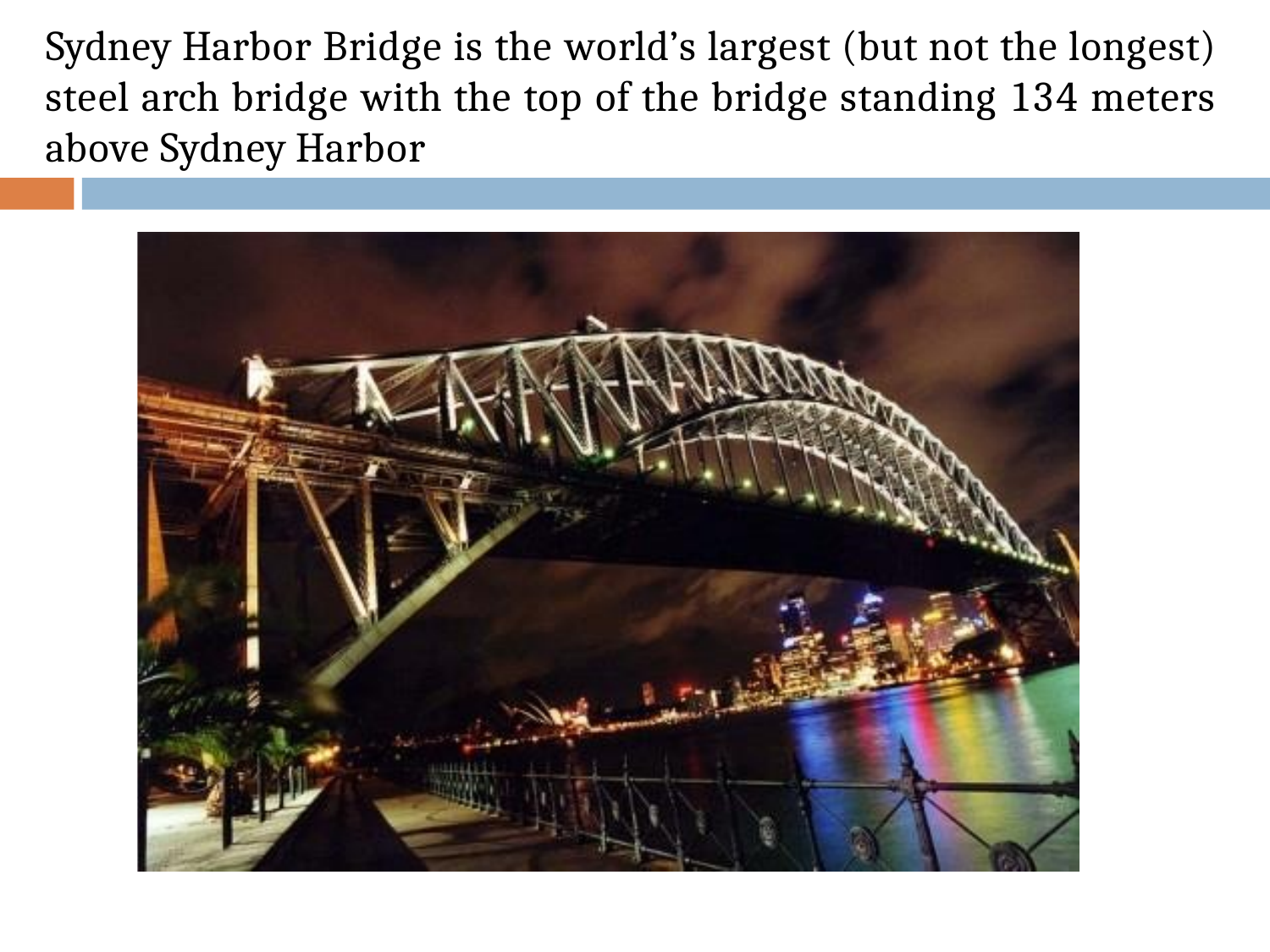

# Sydney Harbor Bridge is the world’s largest (but not the longest)  steel arch bridge with the top of the bridge standing 134 meters  above Sydney Harbor